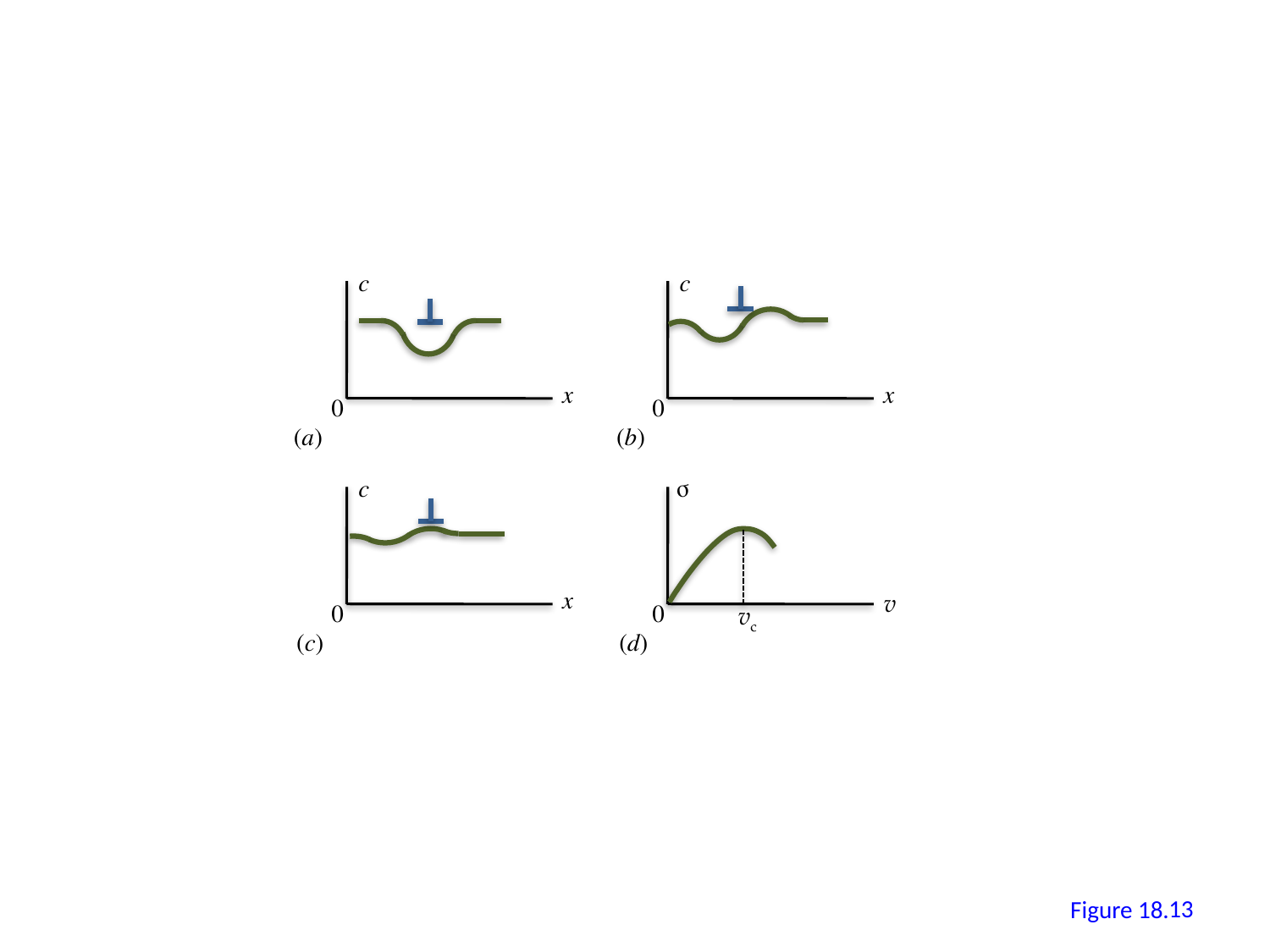

c
x
0
c
x
0

(a)
(b)
c
x
0
σ
0

v
vc
(c)
(d)
13